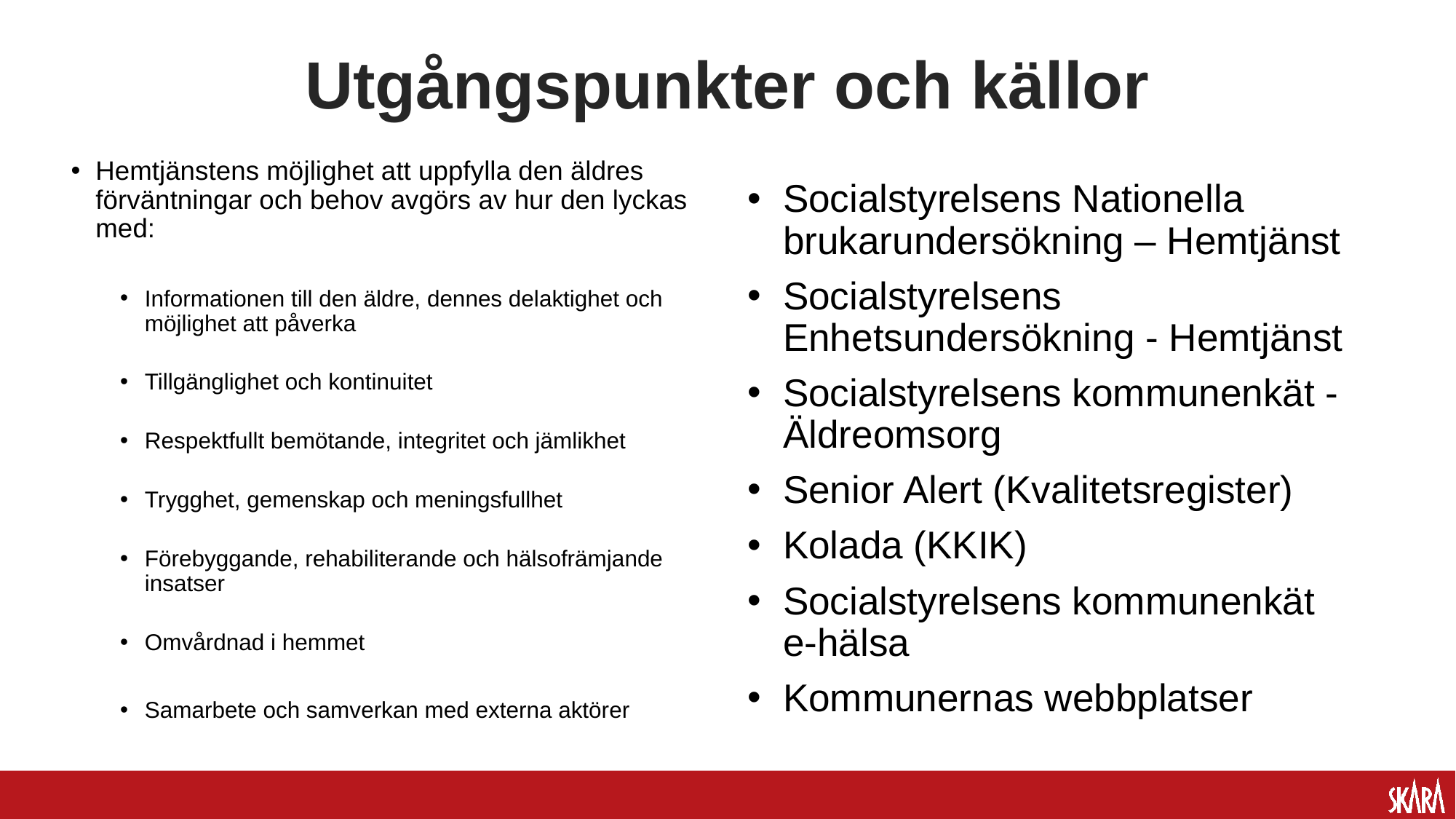

# Utgångspunkter och källor
Hemtjänstens möjlighet att uppfylla den äldres förväntningar och behov avgörs av hur den lyckas med:

Informationen till den äldre, dennes delaktighet och möjlighet att påverka

Tillgänglighet och kontinuitet

Respektfullt bemötande, integritet och jämlikhet

Trygghet, gemenskap och meningsfullhet

Förebyggande, rehabiliterande och hälsofrämjande insatser

Omvårdnad i hemmet

Samarbete och samverkan med externa aktörer
Socialstyrelsens Nationella brukarundersökning – Hemtjänst
Socialstyrelsens Enhetsundersökning - Hemtjänst
Socialstyrelsens kommunenkät - Äldreomsorg
Senior Alert (Kvalitetsregister)
Kolada (KKIK)
Socialstyrelsens kommunenkät e-hälsa
Kommunernas webbplatser